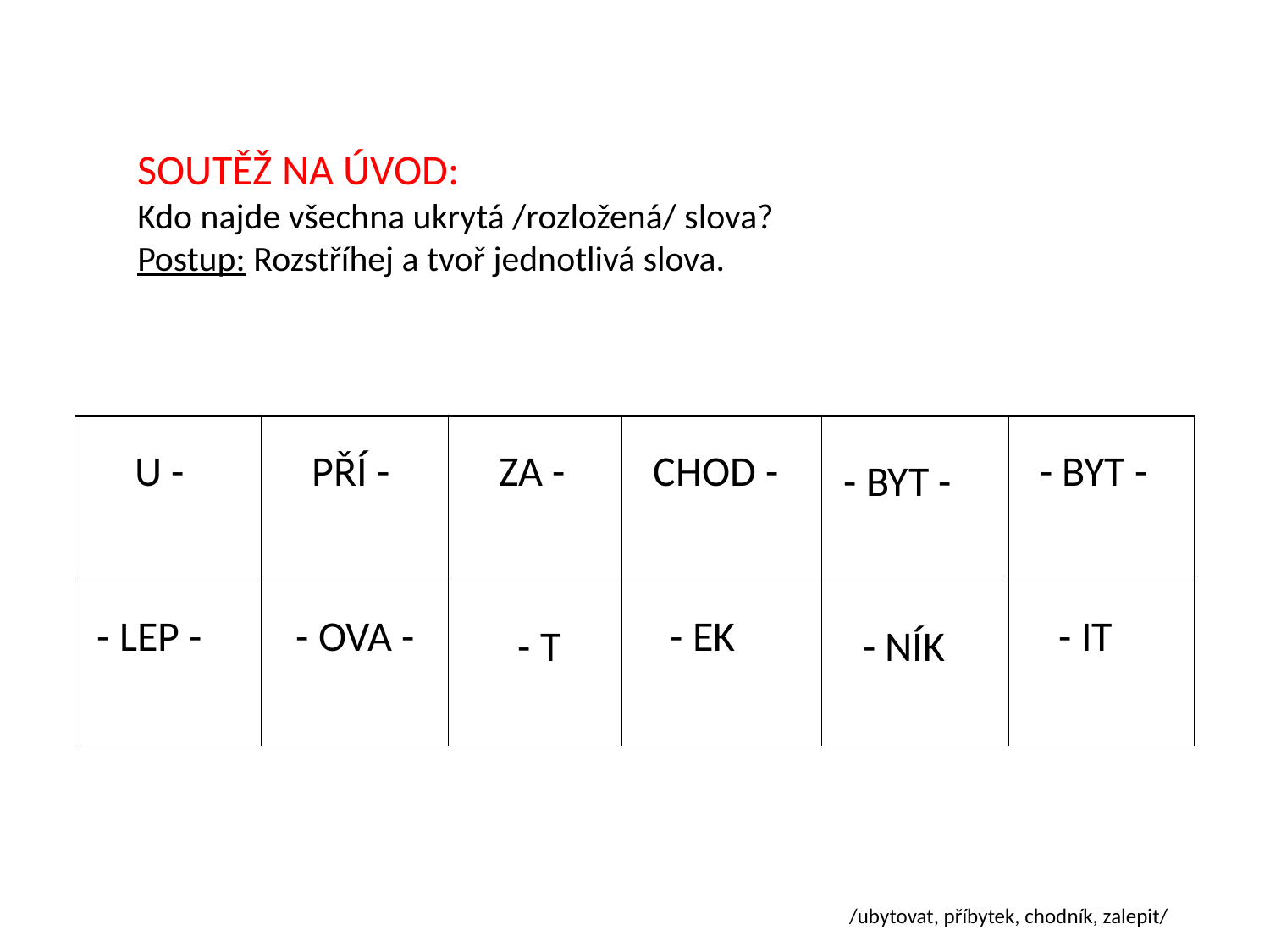

SOUTĚŽ NA ÚVOD:
Kdo najde všechna ukrytá /rozložená/ slova?
Postup: Rozstříhej a tvoř jednotlivá slova.

| U - | PŘÍ - | ZA - | CHOD - | - BYT - | - BYT - |
| --- | --- | --- | --- | --- | --- |
| - LEP - | - OVA - | - T | - EK | - NÍK | - IT |
                                                                              /ubytovat, příbytek, chodník, zalepit/